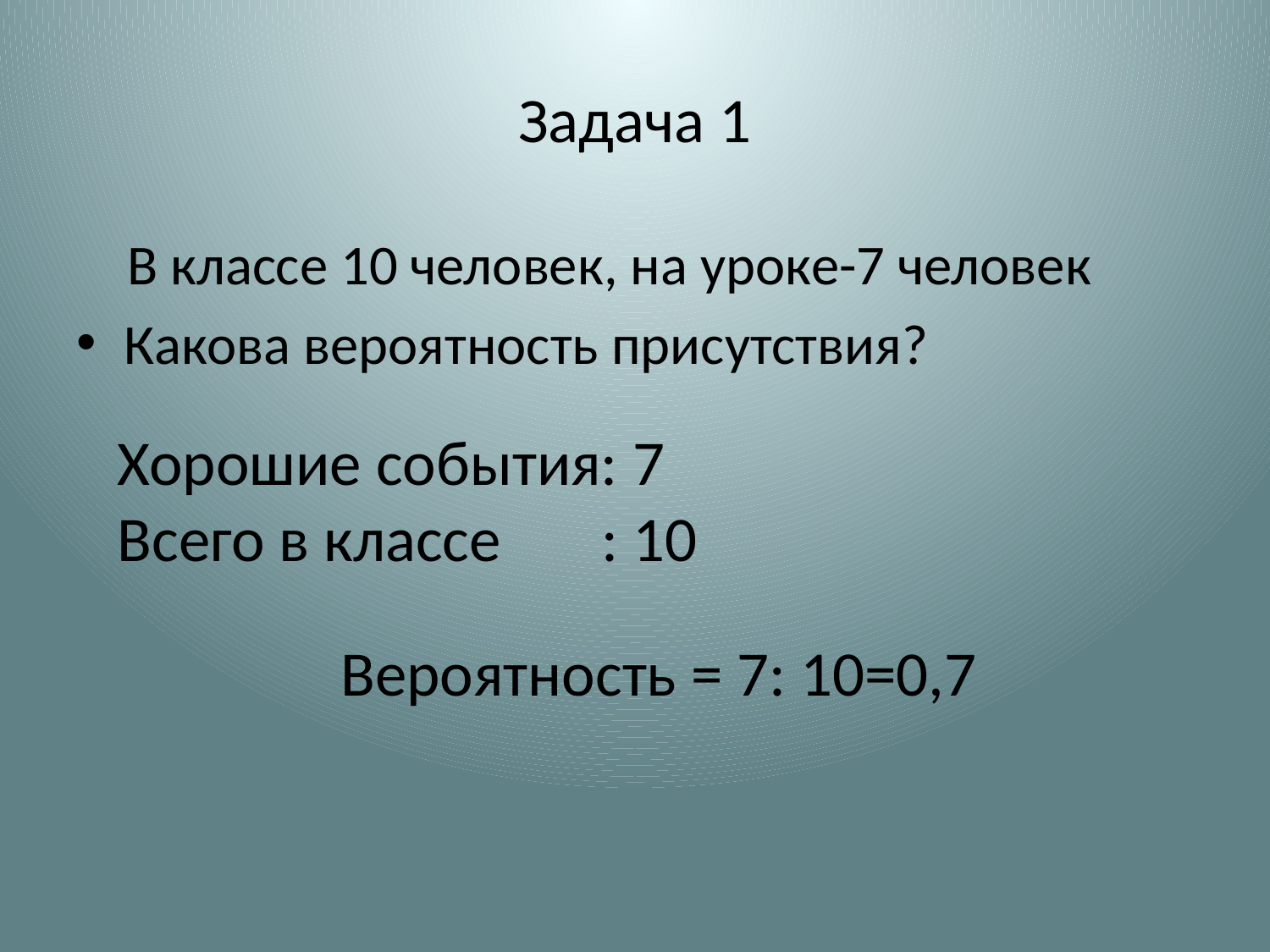

# Задача 1
    В классе 10 человек, на уроке-7 человек
Какова вероятность присутствия?

Хорошие события: 7
Всего в классе       : 10
Вероятность = 7: 10=0,7